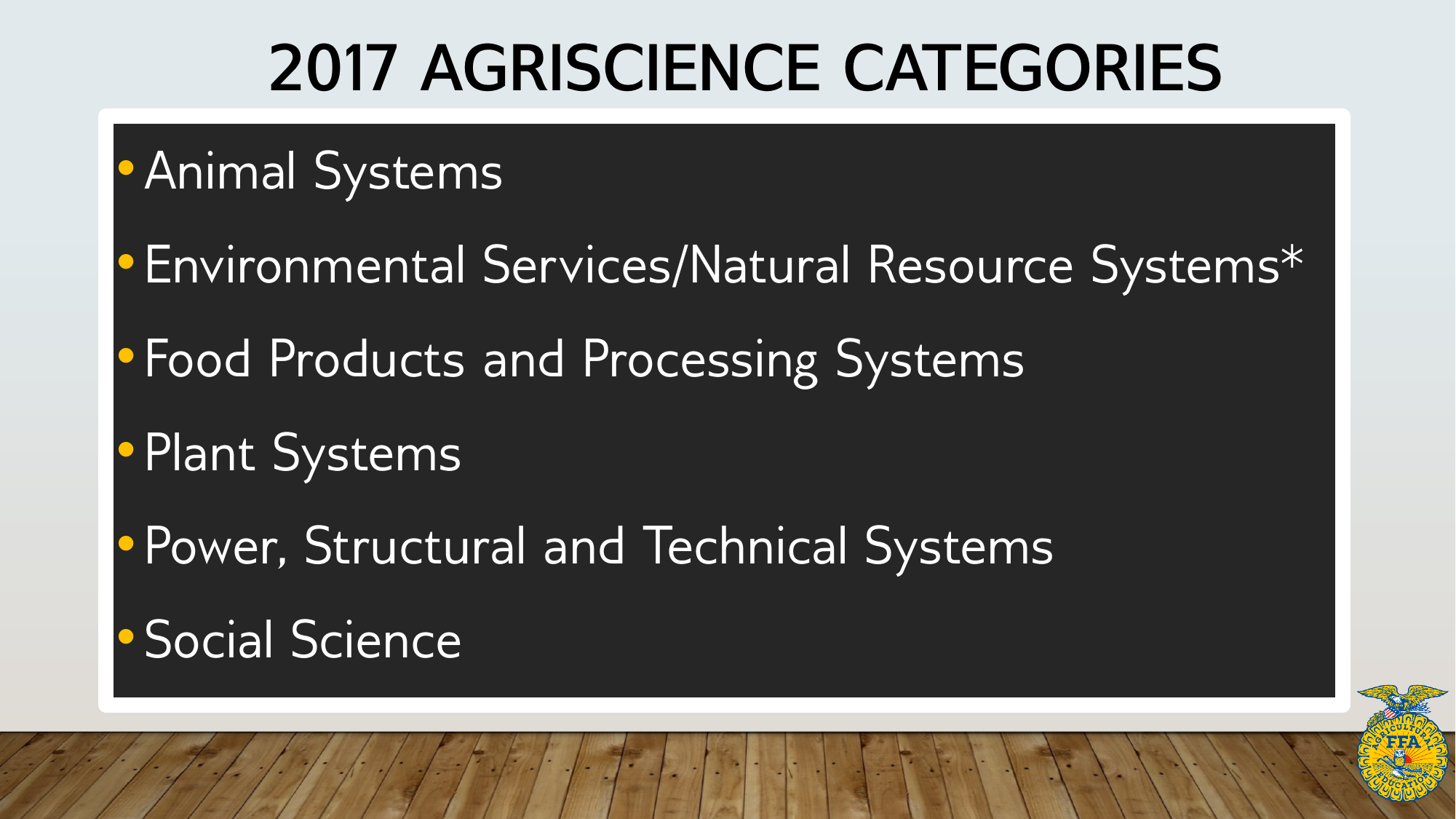

# 2017 Agriscience Categories
Animal Systems
Environmental Services/Natural Resource Systems*
Food Products and Processing Systems
Plant Systems
Power, Structural and Technical Systems
Social Science